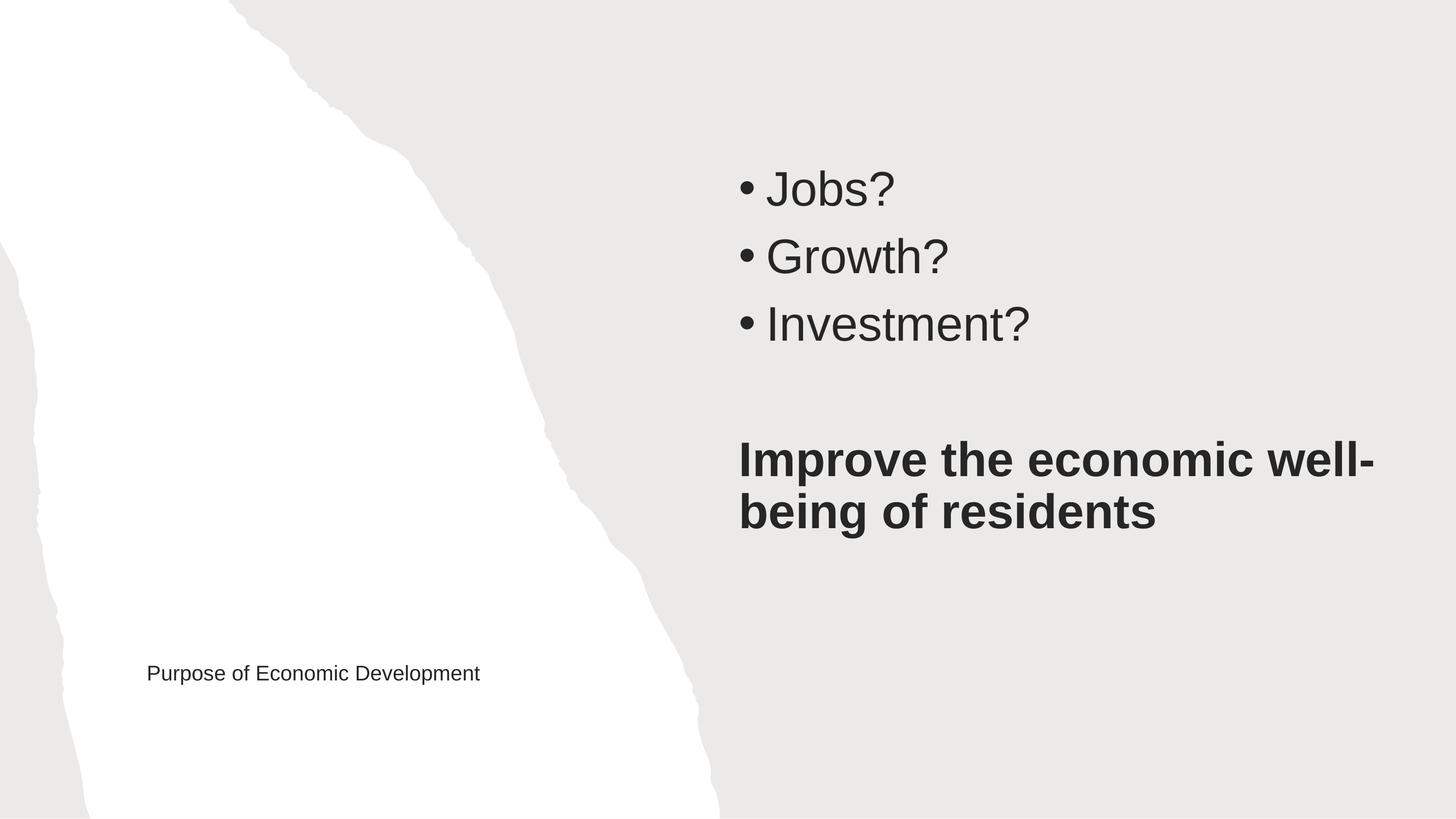

Jobs?
Growth?
Investment?

Improve the economic well-being of residents
# Purpose of Economic Development